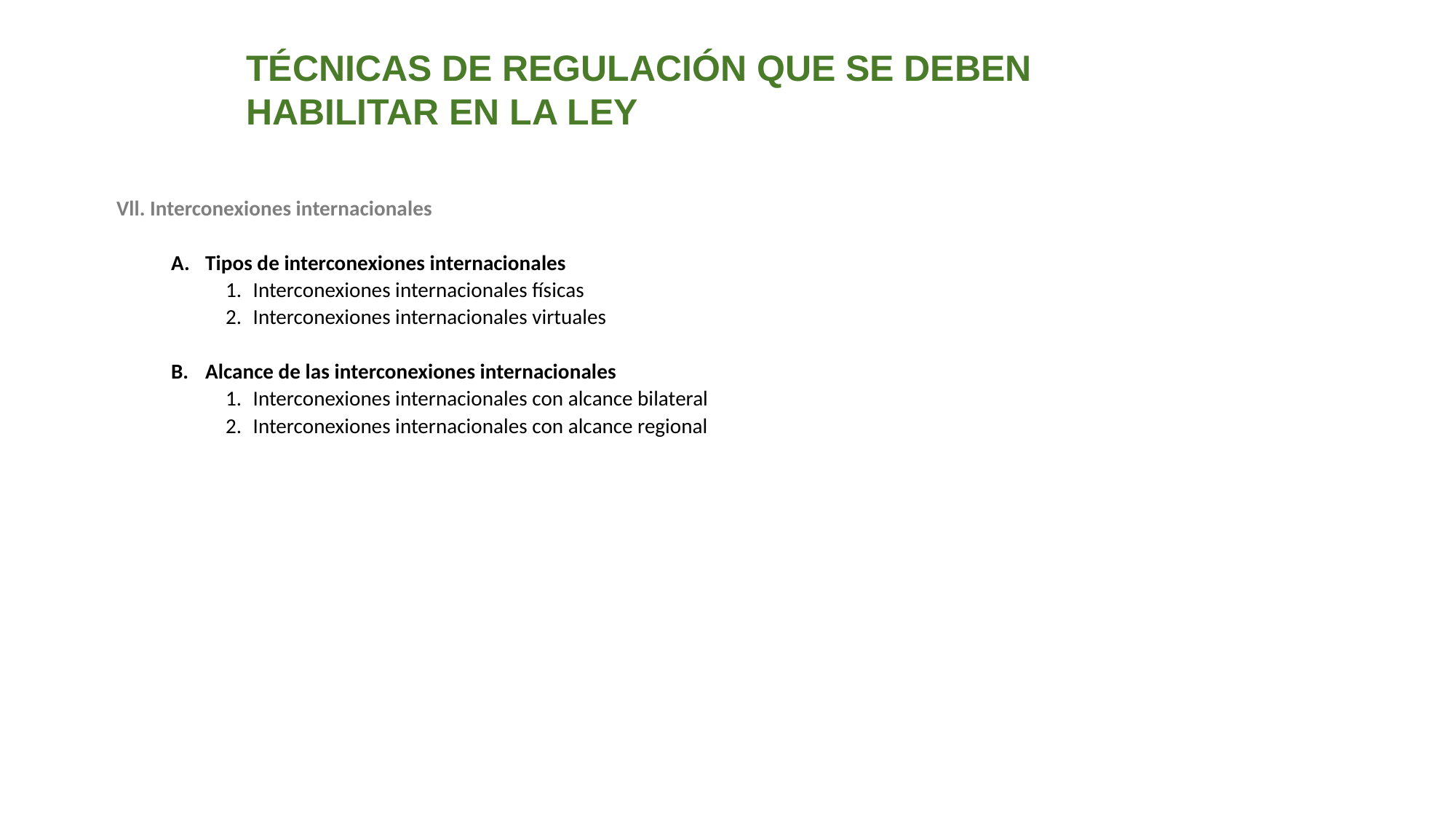

TÉCNICAS DE REGULACIÓN QUE SE DEBEN HABILITAR EN LA LEY
Vll. Interconexiones internacionales

Tipos de interconexiones internacionales
Interconexiones internacionales físicas
Interconexiones internacionales virtuales

Alcance de las interconexiones internacionales
Interconexiones internacionales con alcance bilateral
Interconexiones internacionales con alcance regional